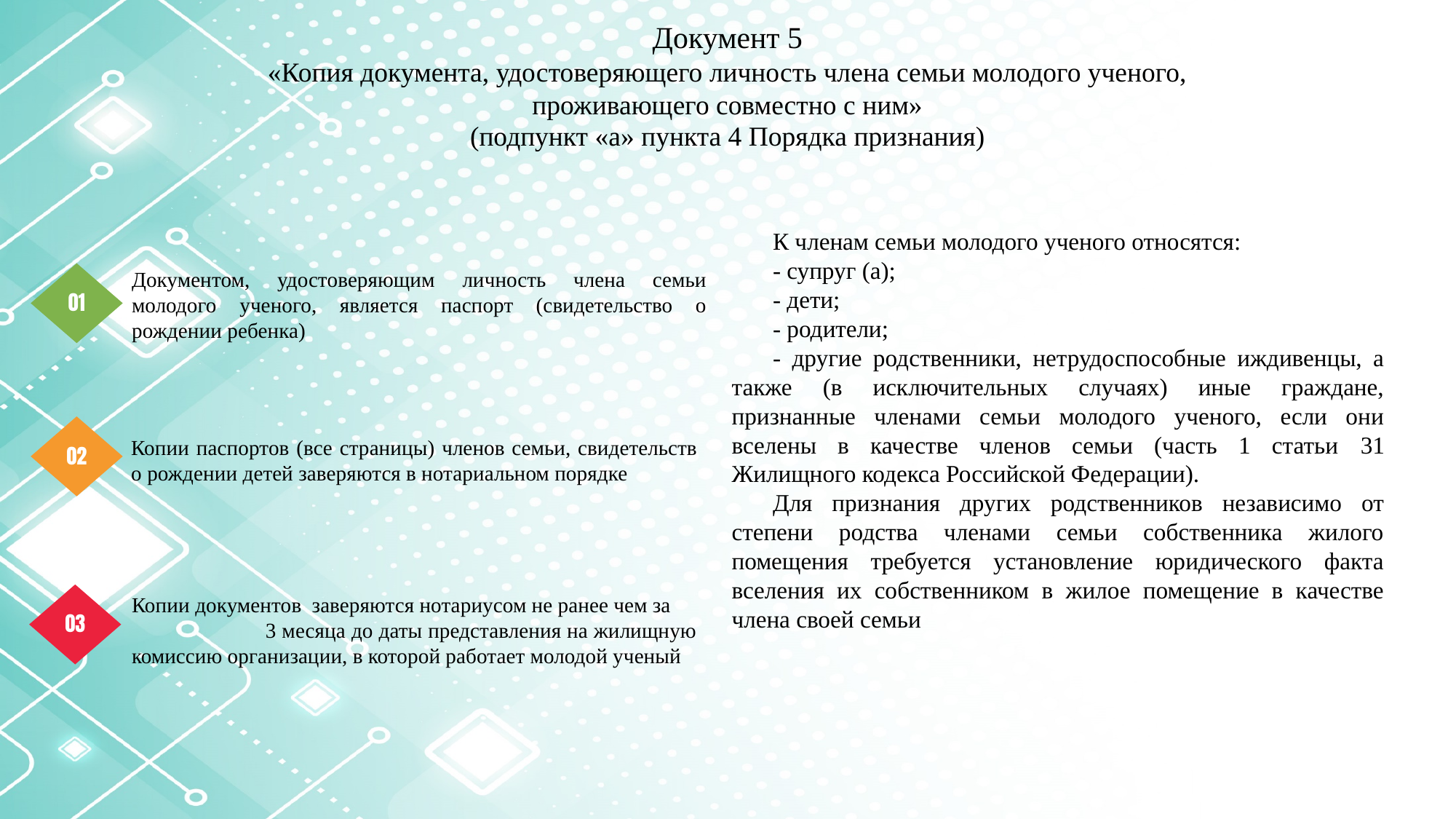

Документ 5
«Копия документа, удостоверяющего личность члена семьи молодого ученого, проживающего совместно с ним»
(подпункт «а» пункта 4 Порядка признания)
К членам семьи молодого ученого относятся:
- супруг (а);
- дети;
- родители;
- другие родственники, нетрудоспособные иждивенцы, а также (в исключительных случаях) иные граждане, признанные членами семьи молодого ученого, если они вселены в качестве членов семьи (часть 1 статьи 31 Жилищного кодекса Российской Федерации).
Для признания других родственников независимо от степени родства членами семьи собственника жилого помещения требуется установление юридического факта вселения их собственником в жилое помещение в качестве члена своей семьи
01
Документом, удостоверяющим личность члена семьи молодого ученого, является паспорт (свидетельство о рождении ребенка)
02
Копии паспортов (все страницы) членов семьи, свидетельств о рождении детей заверяются в нотариальном порядке
03
Копии документов  заверяются нотариусом не ранее чем за                             3 месяца до даты представления на жилищную комиссию организации, в которой работает молодой ученый